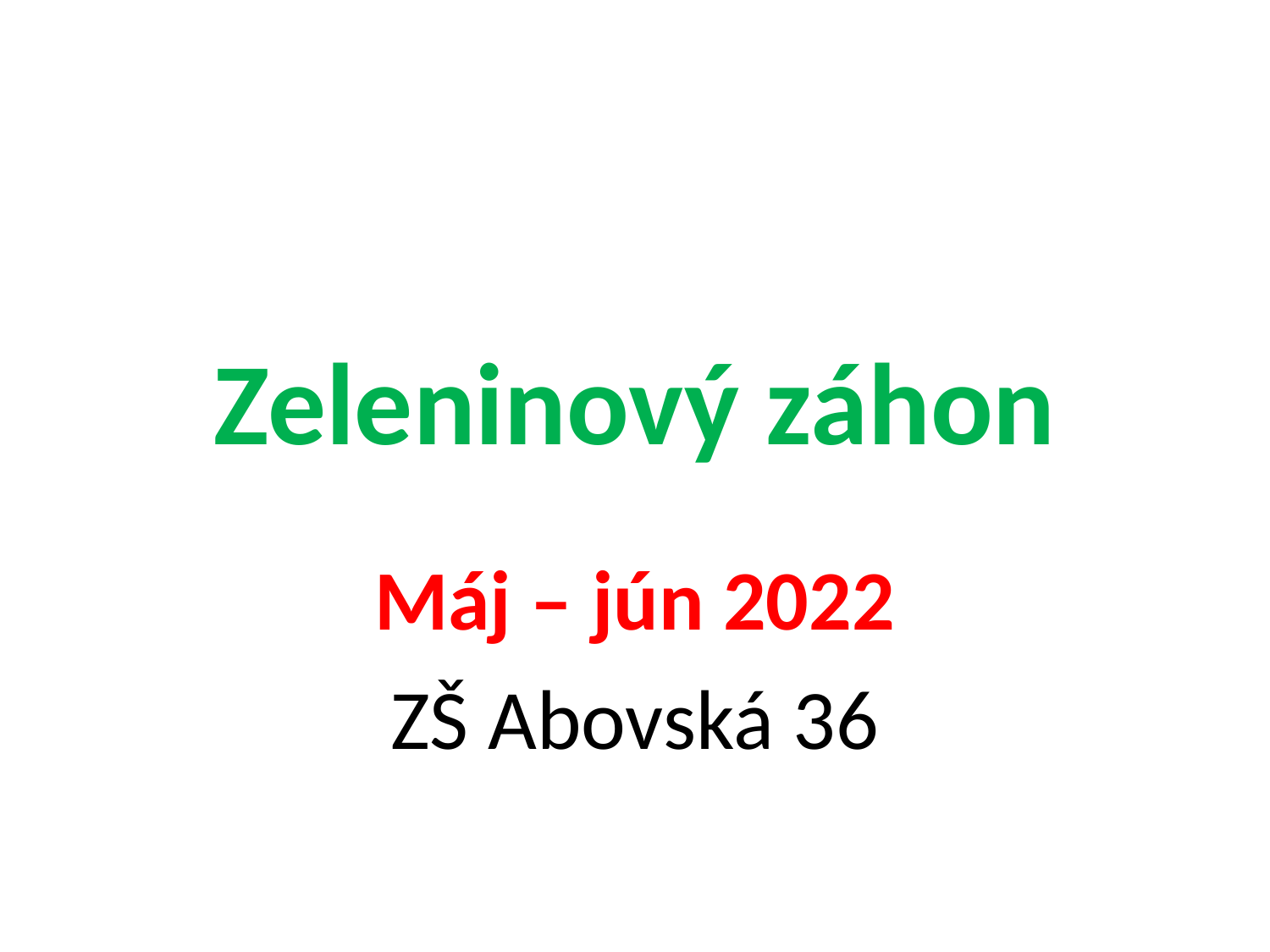

# Zeleninový záhon
Máj – jún 2022
ZŠ Abovská 36